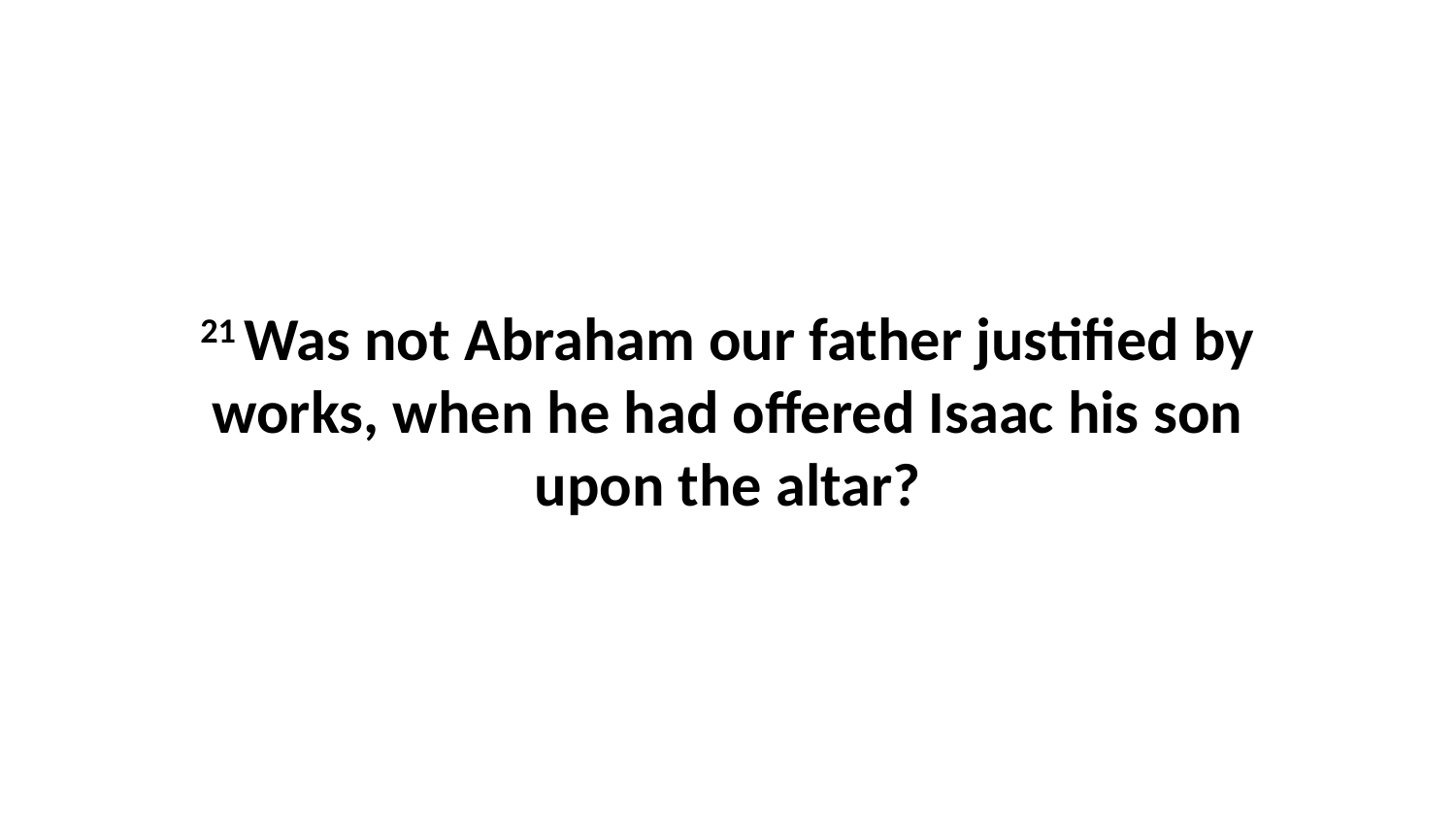

21 Was not Abraham our father justified by works, when he had offered Isaac his son upon the altar?